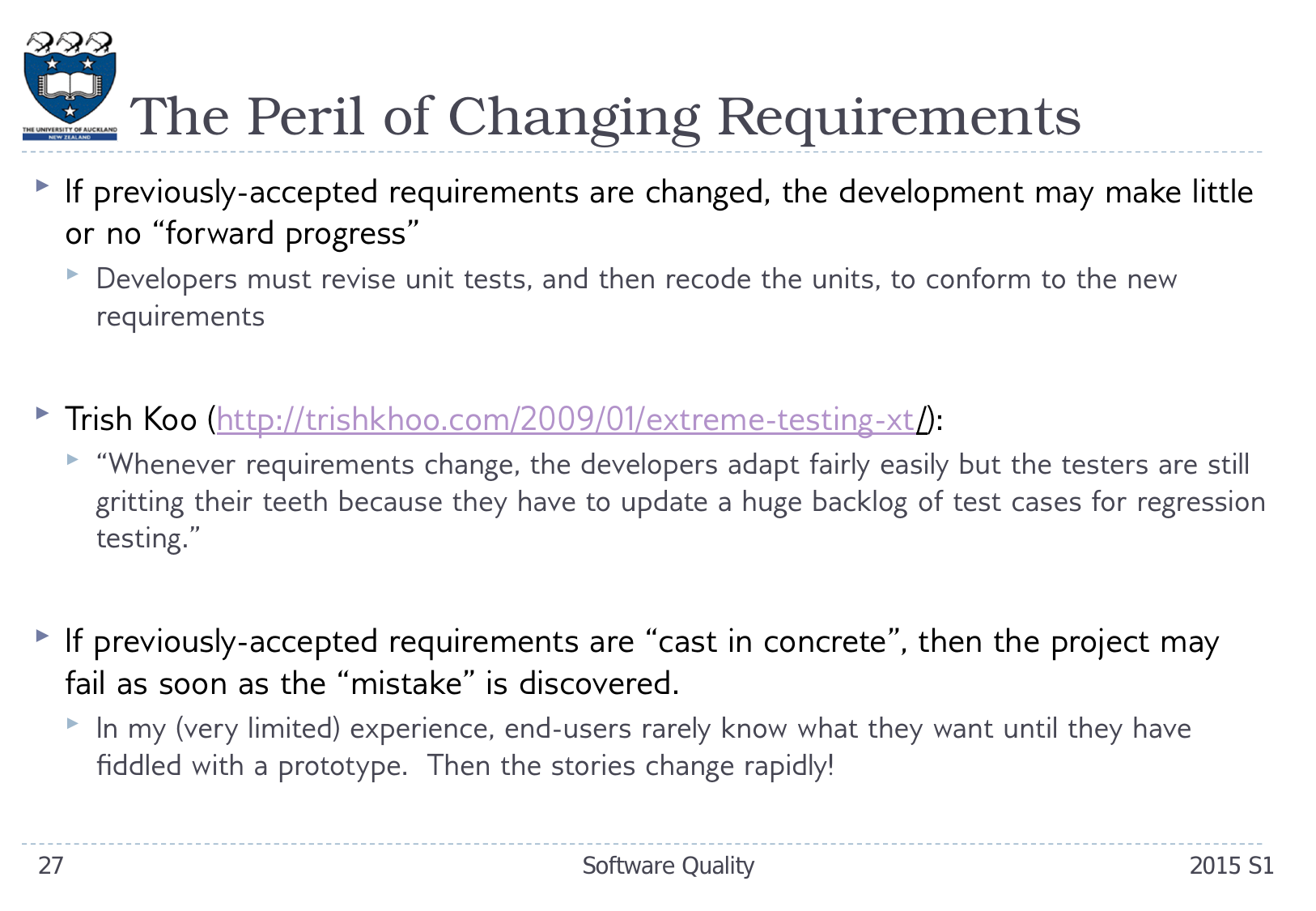

# The Peril of Changing Requirements
If previously-accepted requirements are changed, the development may make little or no “forward progress”
Developers must revise unit tests, and then recode the units, to conform to the new requirements

Trish Koo (http://trishkhoo.com/2009/01/extreme-testing-xt/):
“Whenever requirements change, the developers adapt fairly easily but the testers are still gritting their teeth because they have to update a huge backlog of test cases for regression testing.”

If previously-accepted requirements are “cast in concrete”, then the project may fail as soon as the “mistake” is discovered.
In my (very limited) experience, end-users rarely know what they want until they have fiddled with a prototype.  Then the stories change rapidly!
27
Software Quality
2015 S1